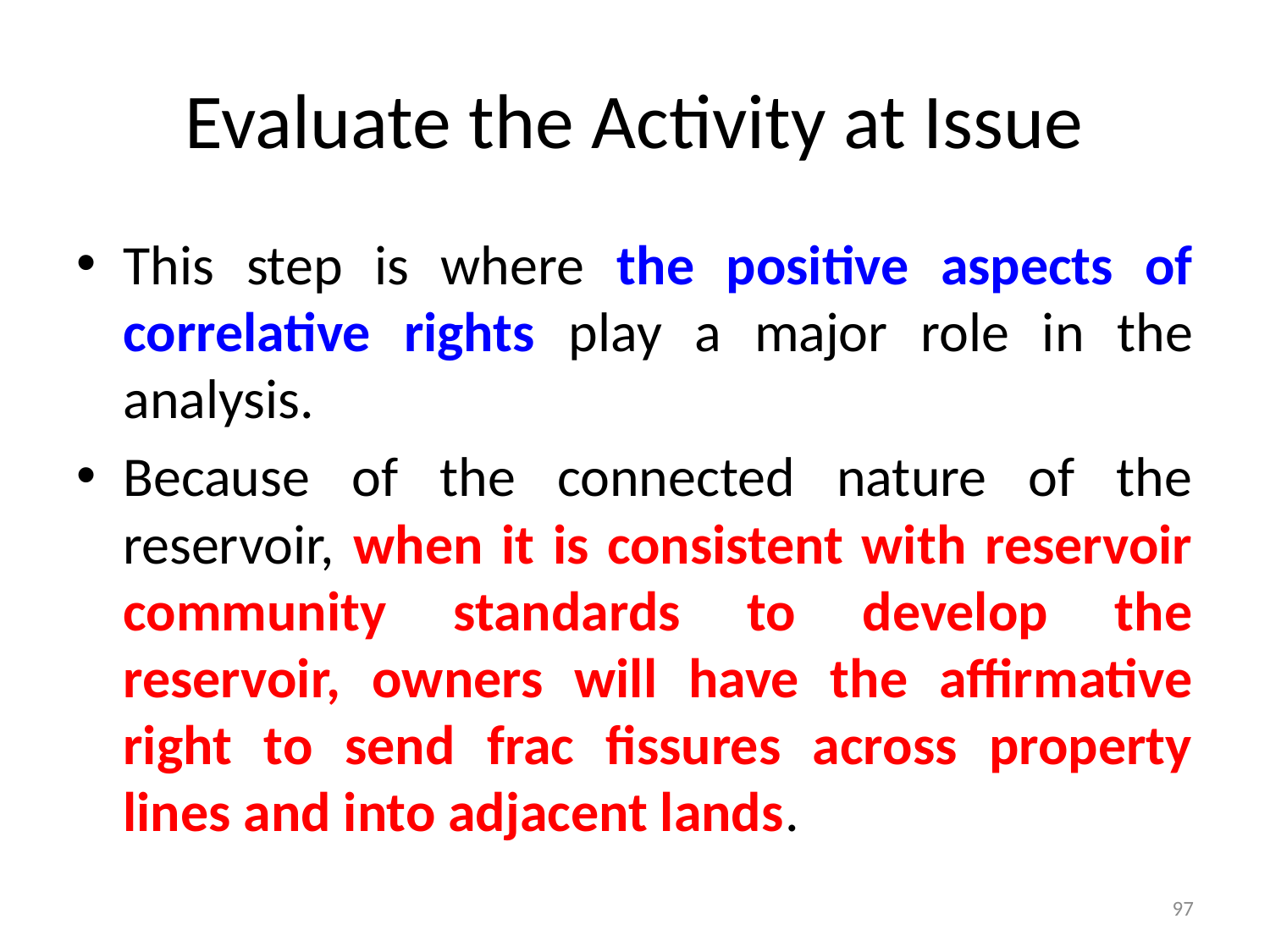

# Evaluate the Activity at Issue
This step is where the positive aspects of correlative rights play a major role in the analysis.
Because of the connected nature of the reservoir, when it is consistent with reservoir community standards to develop the reservoir, owners will have the affirmative right to send frac fissures across property lines and into adjacent lands.
97